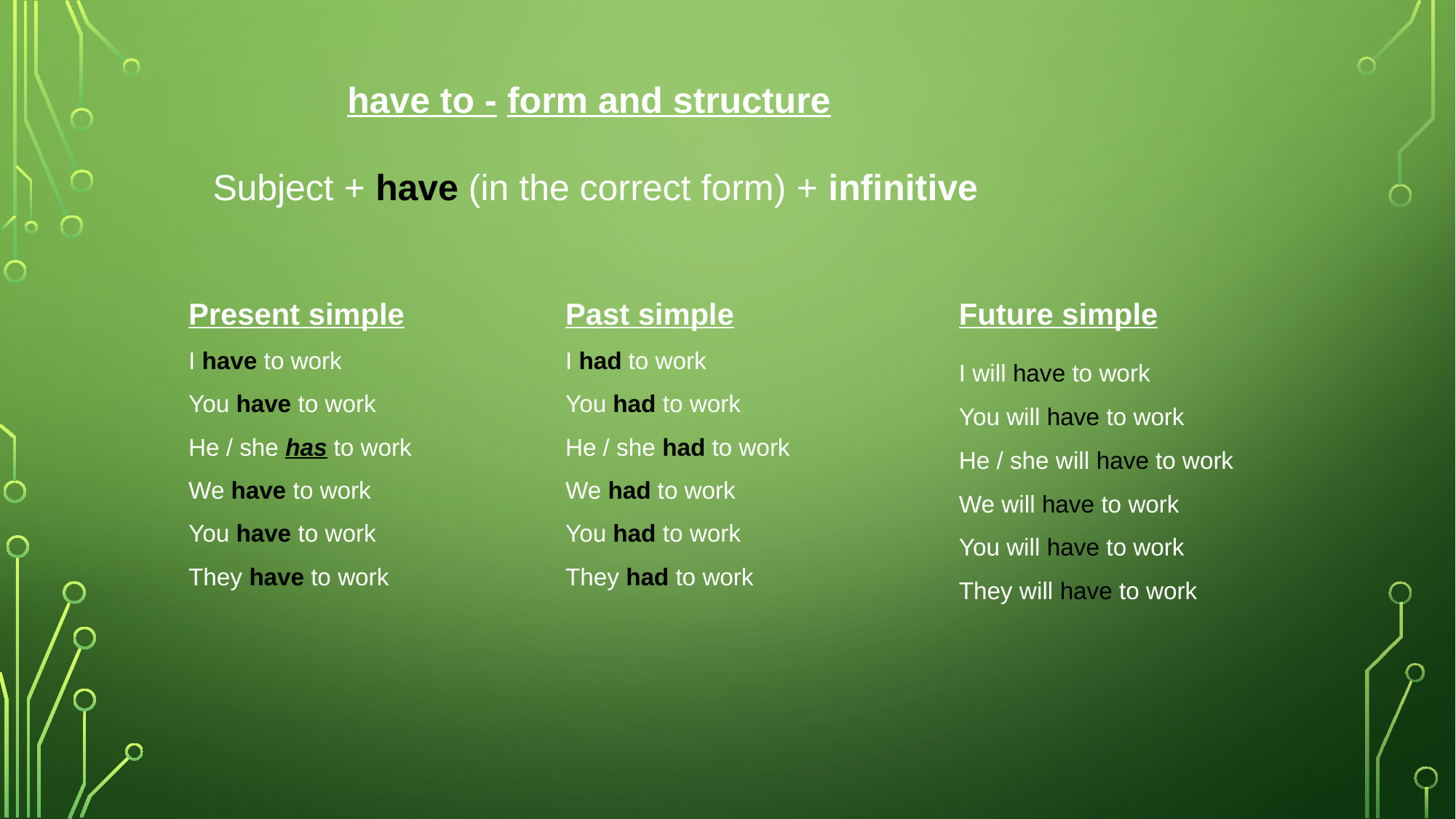

have to - form and structure
Subject + have (in the correct form) + infinitive
Present simple
I have to work
You have to work
He / she has to work
We have to work
You have to work
They have to work
Past simple
I had to work
You had to work
He / she had to work
We had to work
You had to work
They had to work
Future simple
I will have to work
You will have to work
He / she will have to work
We will have to work
You will have to work
They will have to work